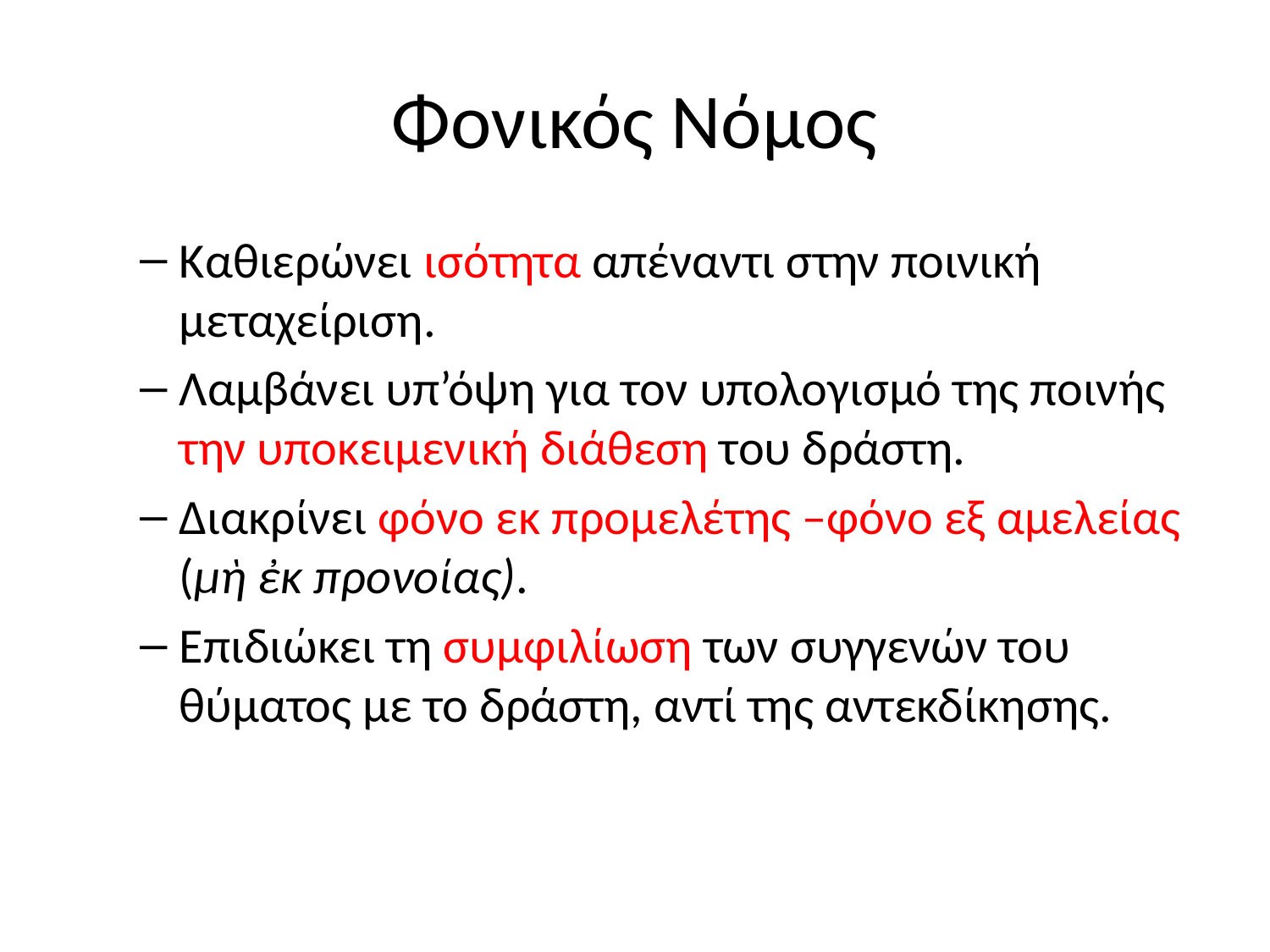

# Φονικός Νόμος
Καθιερώνει ισότητα απέναντι στην ποινική μεταχείριση.
Λαμβάνει υπ’όψη για τον υπολογισμό της ποινής την υποκειμενική διάθεση του δράστη.
Διακρίνει φόνο εκ προμελέτης –φόνο εξ αμελείας (μὴ ἐκ προνοίας).
Επιδιώκει τη συμφιλίωση των συγγενών του θύματος με το δράστη, αντί της αντεκδίκησης.